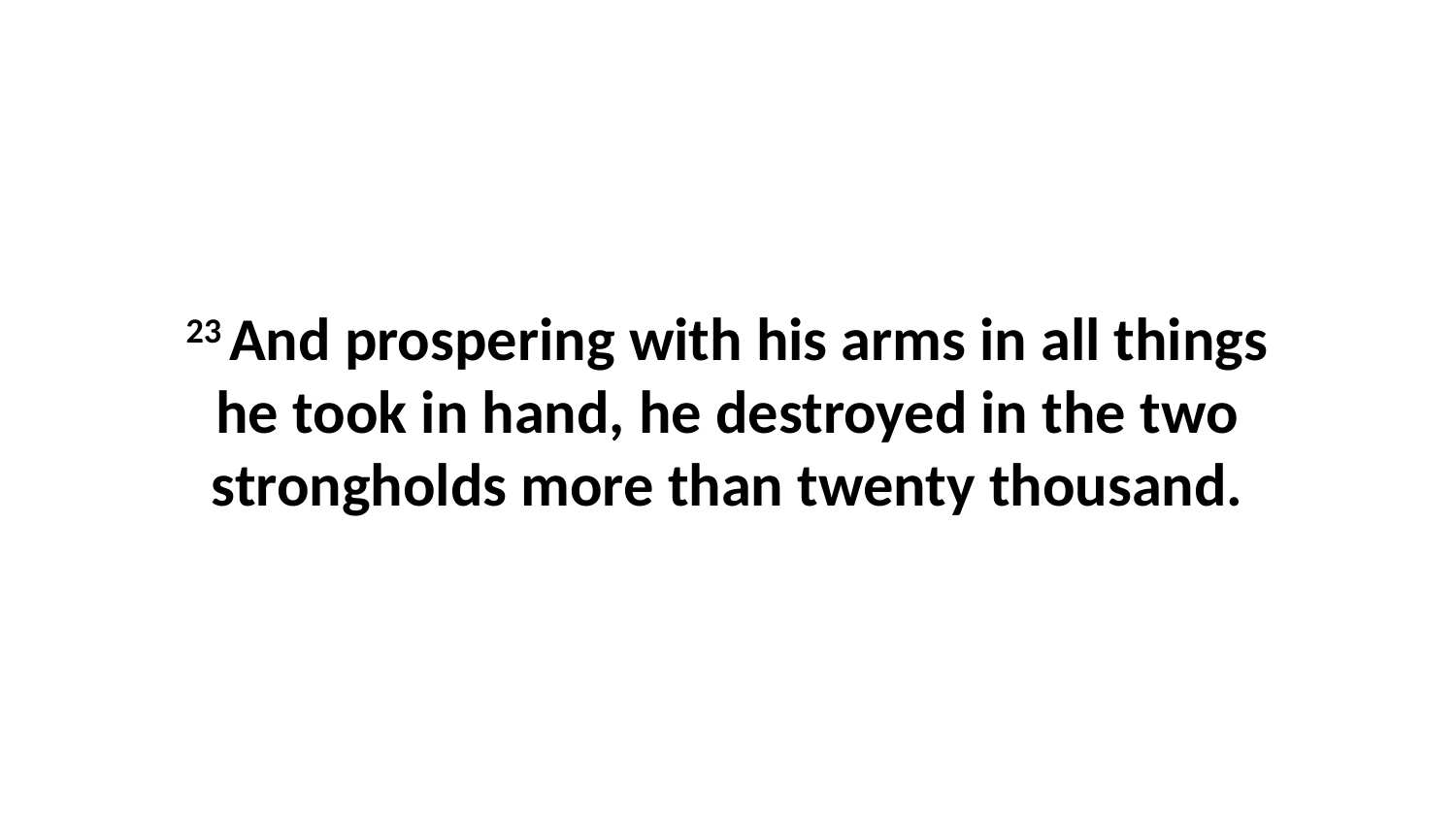

23 And prospering with his arms in all things he took in hand, he destroyed in the two strongholds more than twenty thousand.